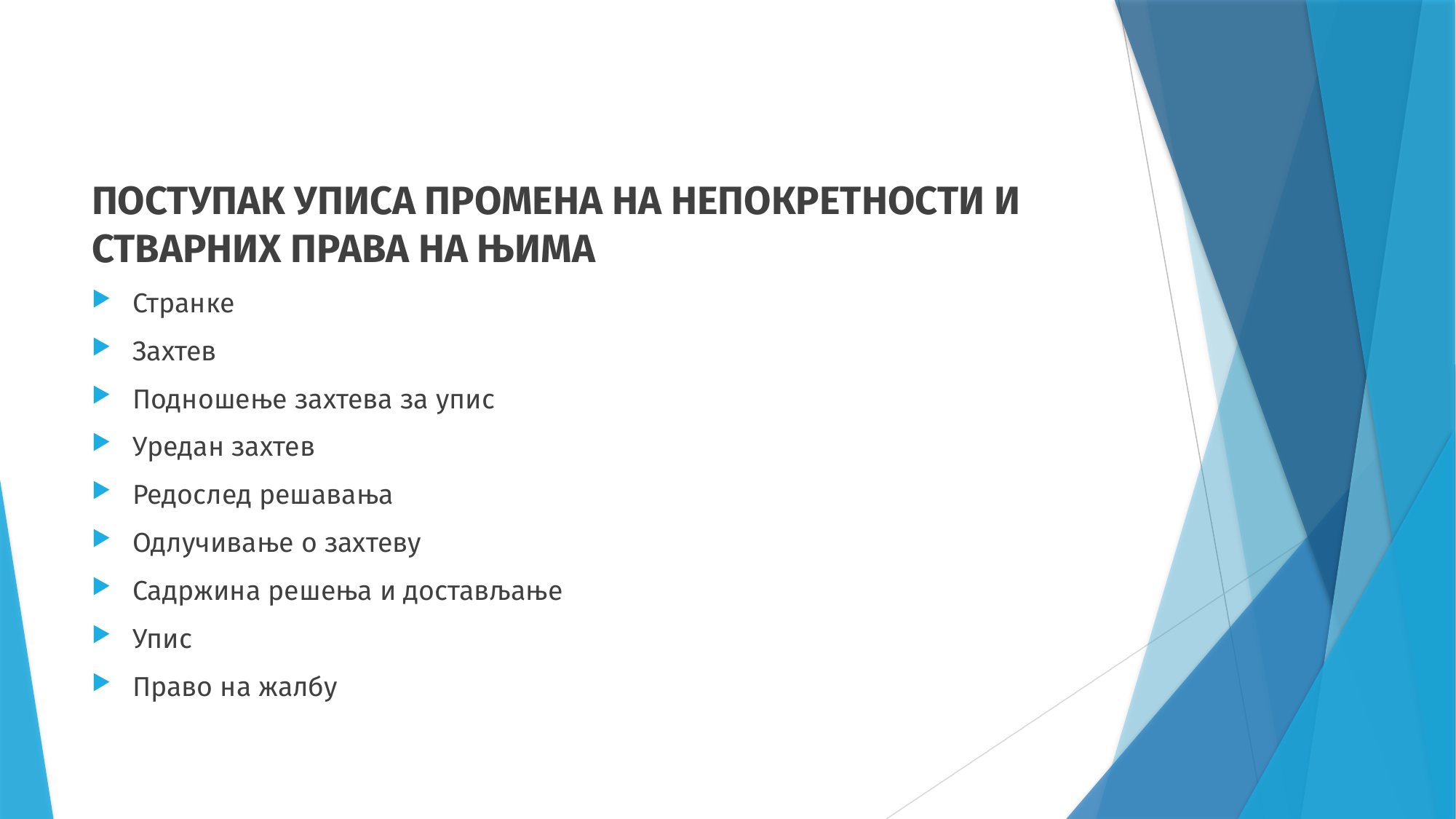

ПОСТУПАК УПИСА ПРОМЕНА НА НЕПОКРЕТНОСТИ И СТВАРНИХ ПРАВА НА ЊИМА
Странке
Захтев
Подношење захтева за упис
Уредан захтев
Редослед решавања
Одлучивање о захтеву
Садржина решења и достављање
Упис
Право на жалбу